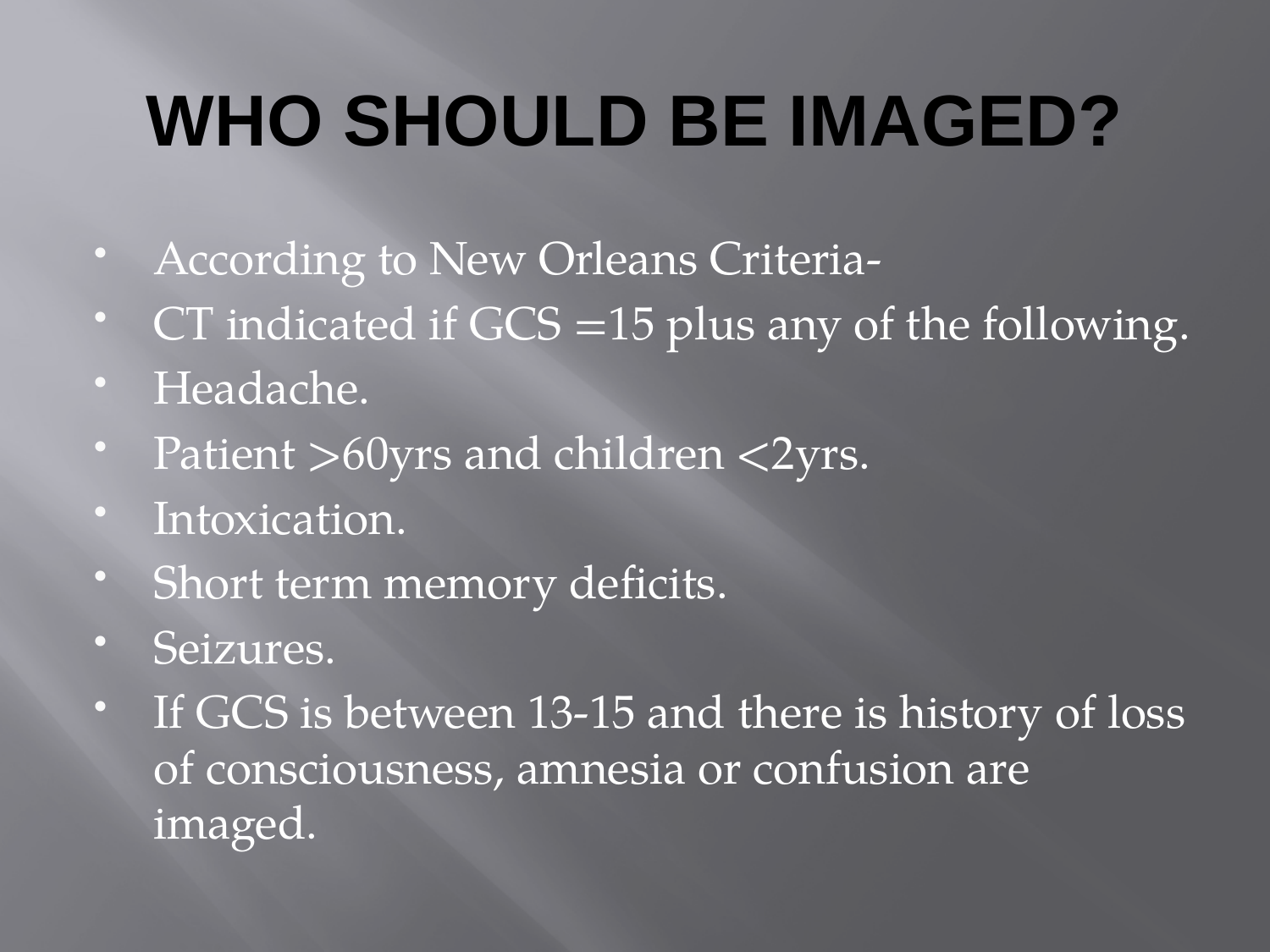

# WHO SHOULD BE IMAGED?
According to New Orleans Criteria-
CT indicated if GCS =15 plus any of the following.
Headache.
Patient >60yrs and children <2yrs.
Intoxication.
Short term memory deficits.
Seizures.
If GCS is between 13-15 and there is history of loss of consciousness, amnesia or confusion are imaged.